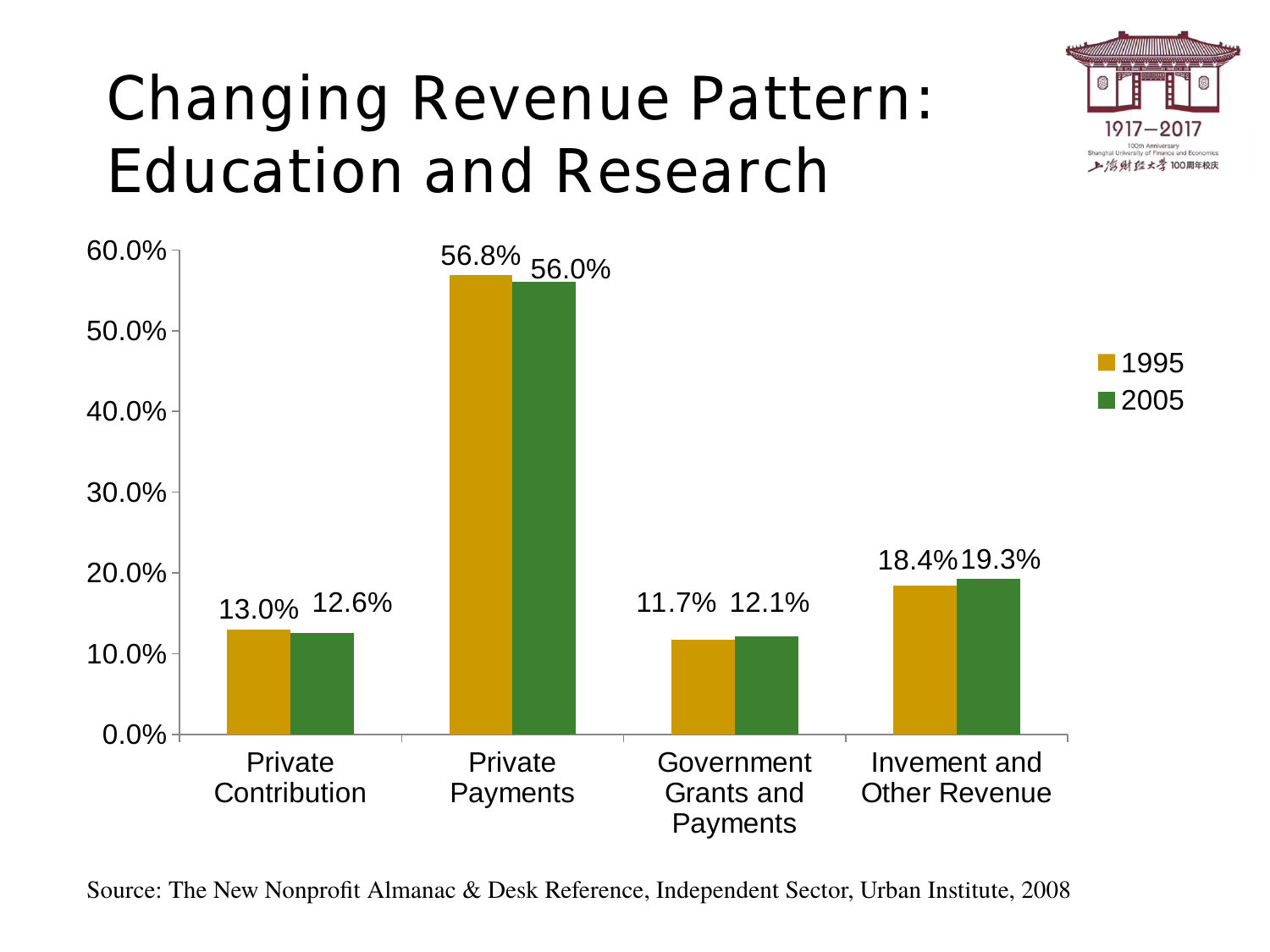

# Changing Revenue Pattern: Education and Research

### Chart

| Category | 1995 | 2005 |
|---|---|---|
| Private Contribution | 0.13007900677200904 | 0.12586532410320958 |
| Private Payments | 0.5684725357411553 | 0.5602151152811946 |
| Government Grants and Payments | 0.11700526711813412 | 0.12134561473768526 |
| Invement and Other Revenue | 0.18444319036869963 | 0.1925739458779107 |
Source: The New Nonprofit Almanac & Desk Reference, Independent Sector, Urban Institute, 2008